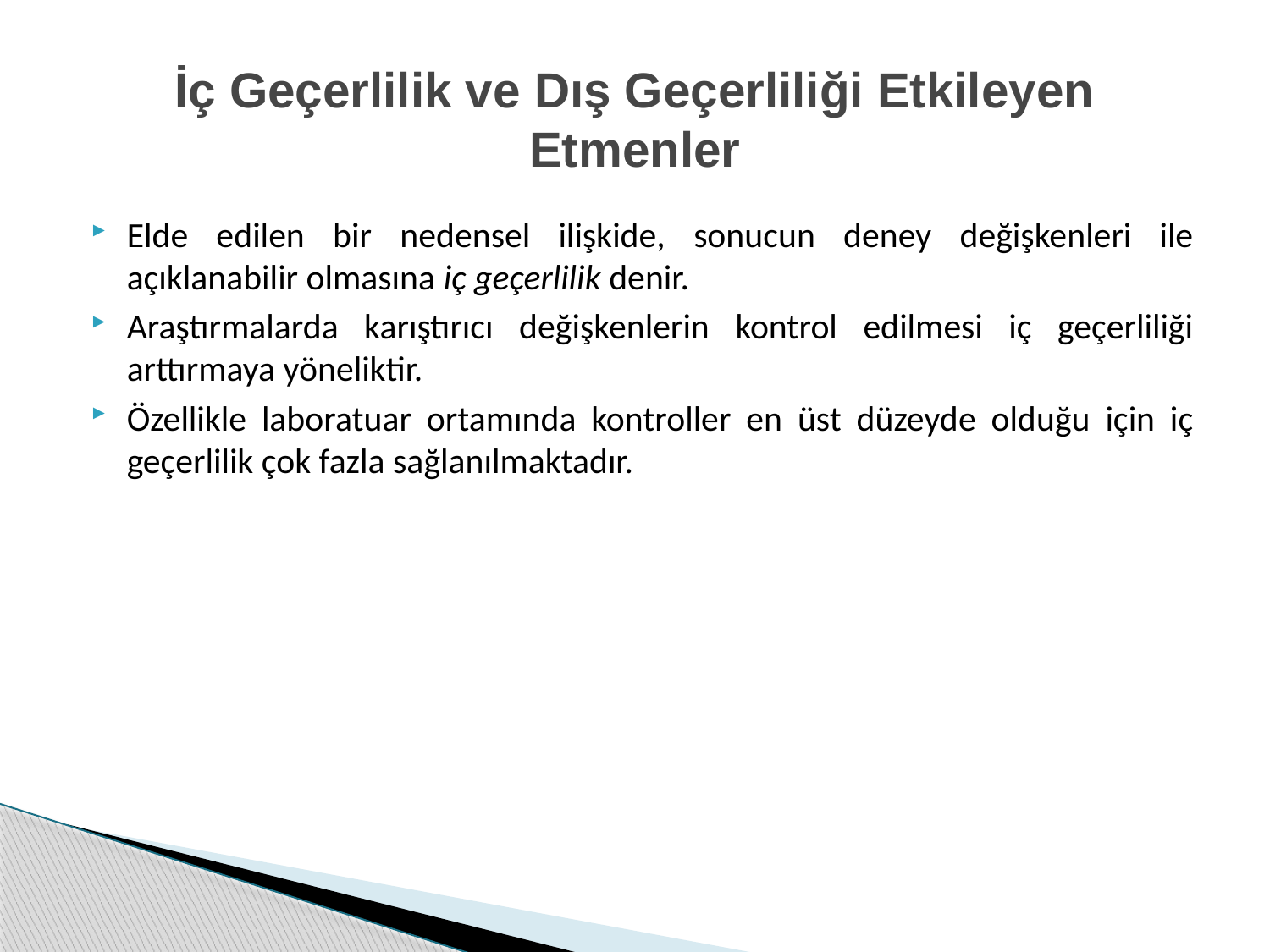

# İç Geçerlilik ve Dış Geçerliliği Etkileyen Etmenler
Elde edilen bir nedensel ilişkide, sonucun deney değişkenleri ile açıklanabilir olmasına iç geçerlilik denir.
Araştırmalarda karıştırıcı değişkenlerin kontrol edilmesi iç geçerliliği arttırmaya yöneliktir.
Özellikle laboratuar ortamında kontroller en üst düzeyde olduğu için iç geçerlilik çok fazla sağlanılmaktadır.